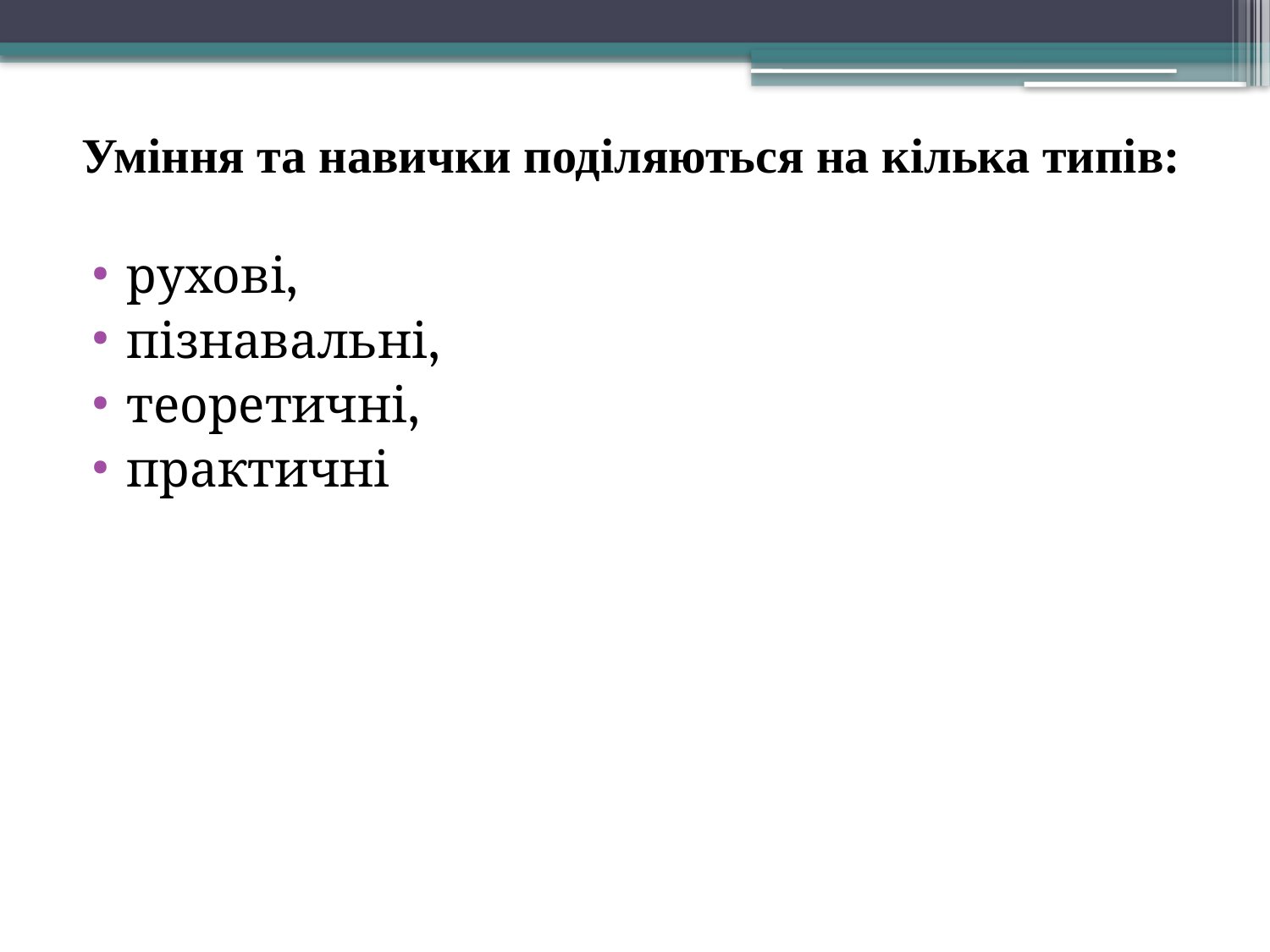

# Уміння та навички поділяються на кілька типів:
рухові,
пізнавальні,
теоретичні,
практичні